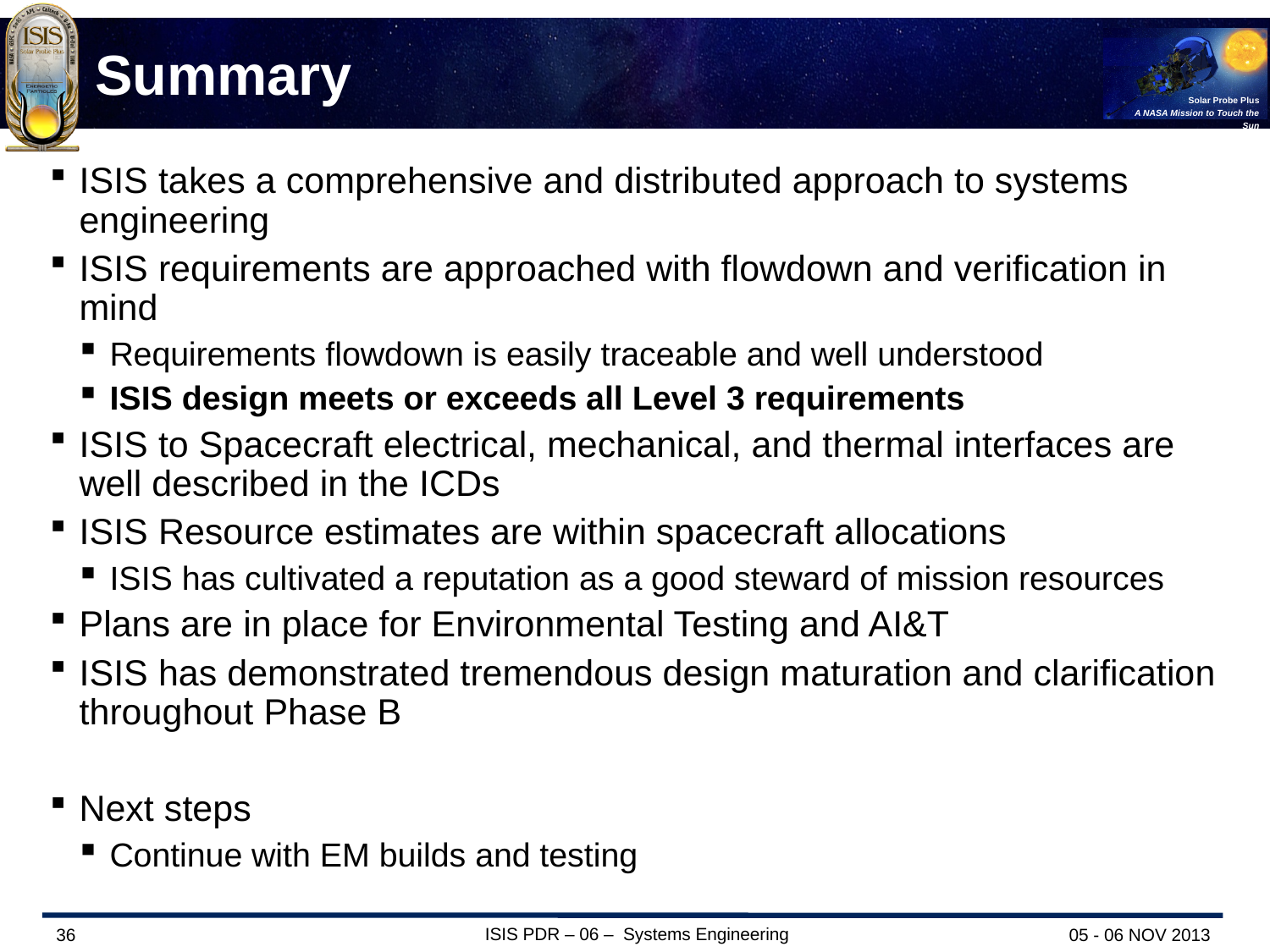

# Summary
ISIS takes a comprehensive and distributed approach to systems engineering
ISIS requirements are approached with flowdown and verification in mind
Requirements flowdown is easily traceable and well understood
ISIS design meets or exceeds all Level 3 requirements
ISIS to Spacecraft electrical, mechanical, and thermal interfaces are well described in the ICDs
ISIS Resource estimates are within spacecraft allocations
ISIS has cultivated a reputation as a good steward of mission resources
Plans are in place for Environmental Testing and AI&T
ISIS has demonstrated tremendous design maturation and clarification throughout Phase B

Next steps
Continue with EM builds and testing